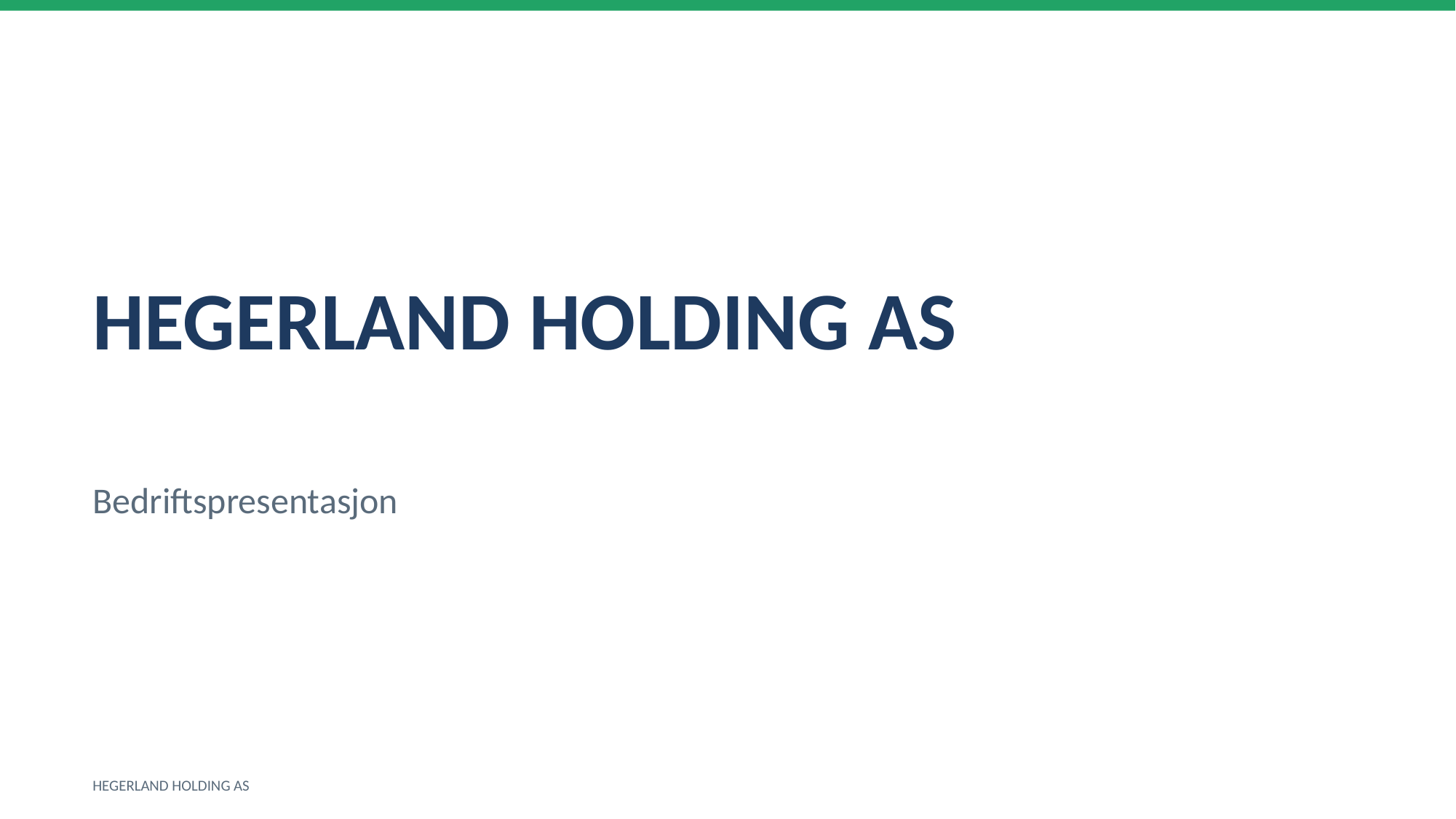

HEGERLAND HOLDING AS
Bedriftspresentasjon
HEGERLAND HOLDING AS